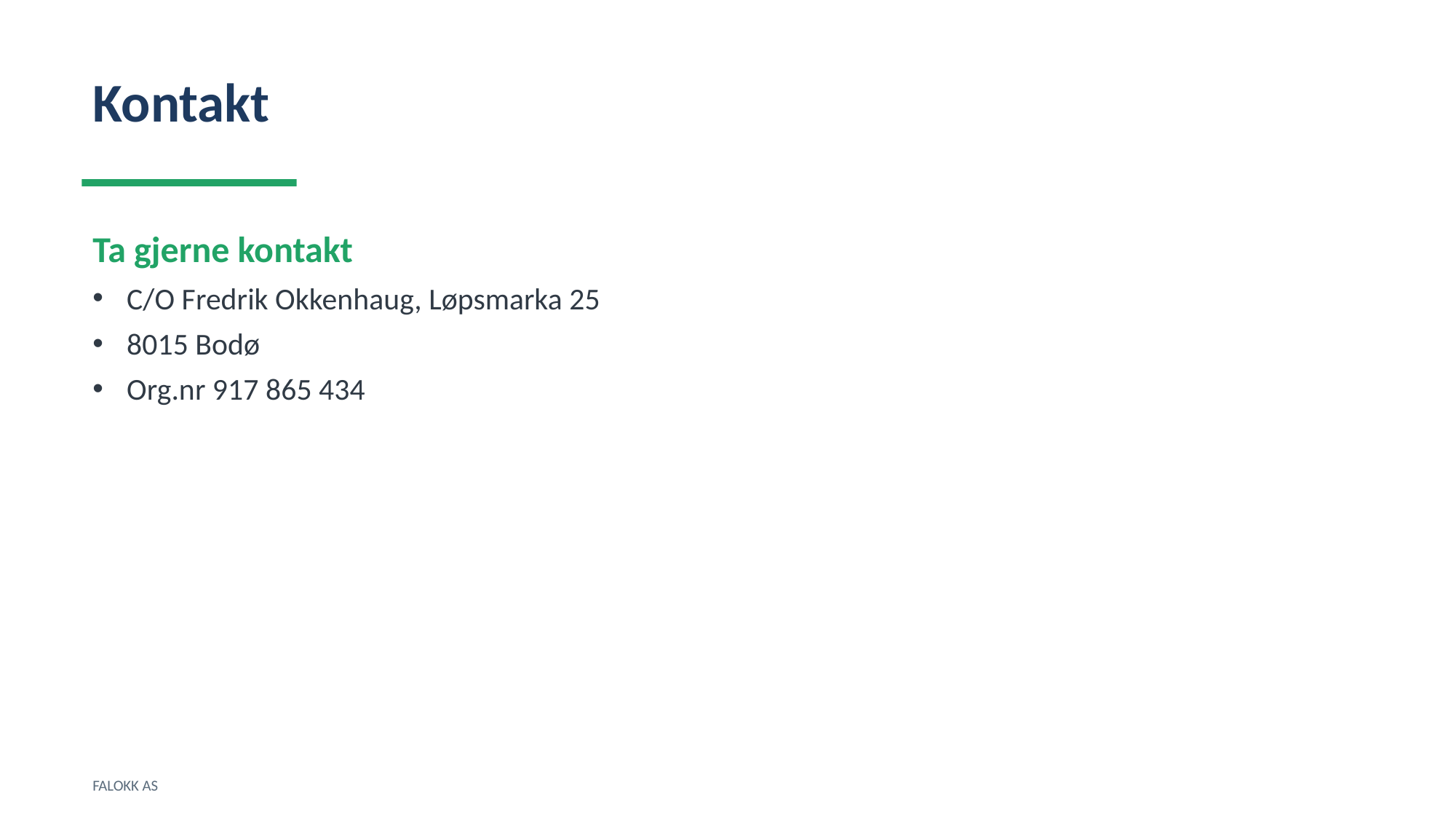

Kontakt

Ta gjerne kontakt
C/O Fredrik Okkenhaug, Løpsmarka 25
8015 Bodø
Org.nr 917 865 434
FALOKK AS